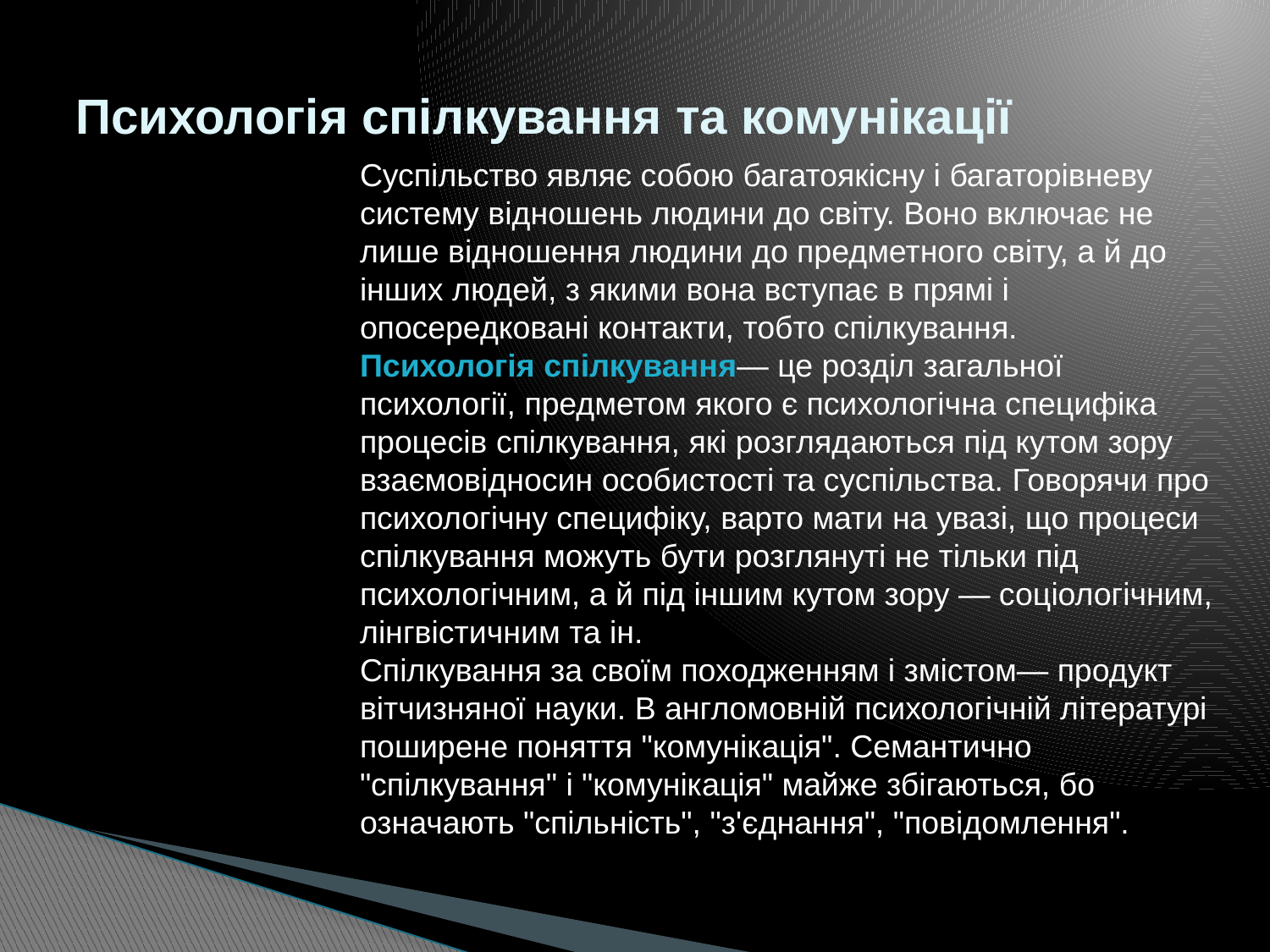

# Психологія спілкування та комунікації
Суспільство являє собою багатоякісну і багаторівневу систему відношень людини до світу. Воно включає не лише відношення людини до предметного світу, а й до інших людей, з якими вона вступає в прямі і опосередковані контакти, тобто спілкування.
Психологія спілкування— це розділ загальної психології, предметом якого є психологічна специфіка процесів спілкування, які розглядаються під кутом зору взаємовідносин особистості та суспільства. Говорячи про психологічну специфіку, варто мати на увазі, що процеси спілкування можуть бути розглянуті не тільки під психологічним, а й під іншим кутом зору — соціологічним, лінгвістичним та ін.
Спілкування за своїм походженням і змістом— продукт вітчизняної науки. В англомовній психологічній літературі поширене поняття "комунікація". Семантично "спілкування" і "комунікація" майже збігаються, бо означають "спільність", "з'єднання", "повідомлення".